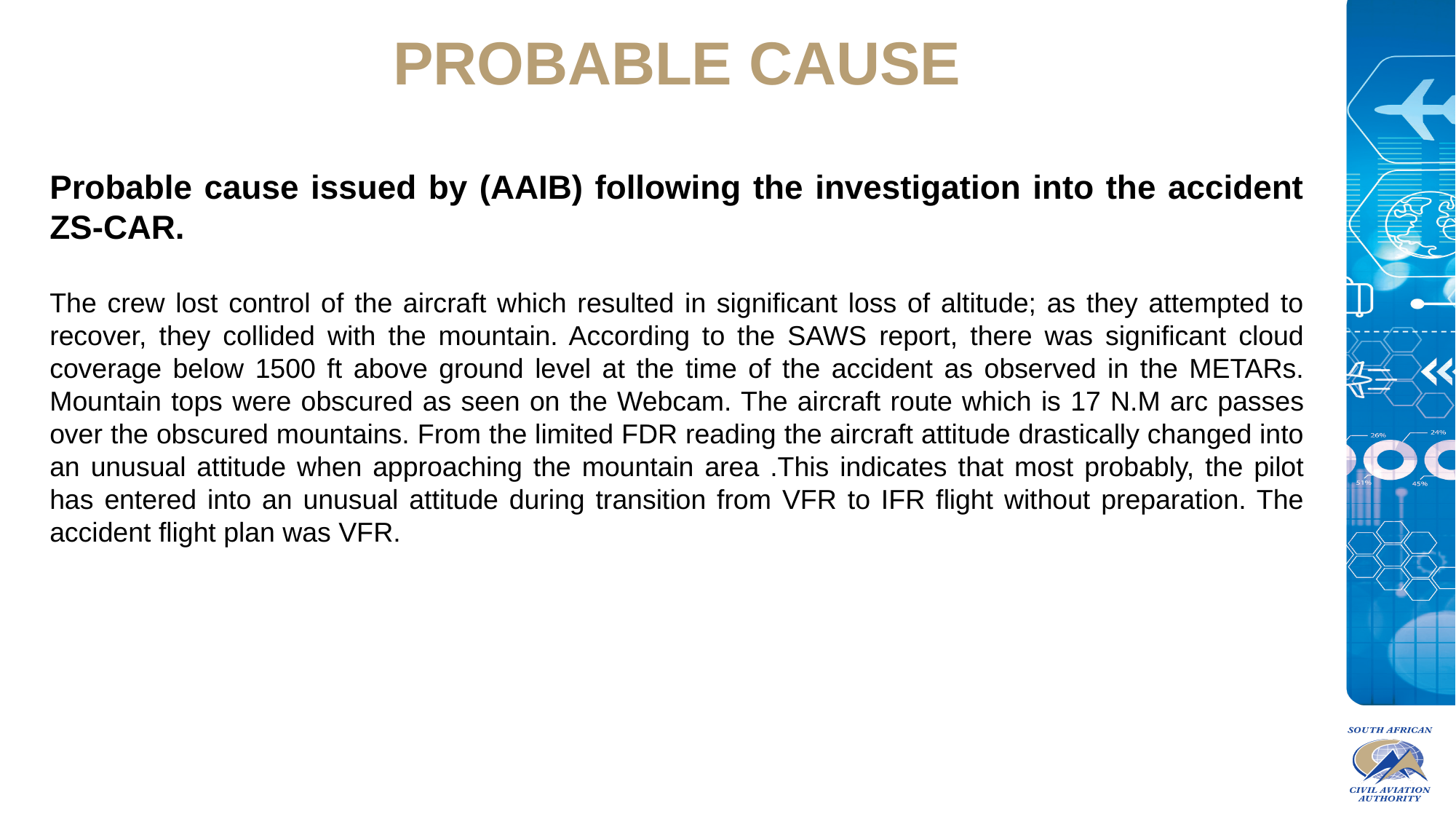

PROBABLE CAUSE

Probable cause issued by (AAIB) following the investigation into the accident ZS-CAR.

The crew lost control of the aircraft which resulted in significant loss of altitude; as they attempted to recover, they collided with the mountain. According to the SAWS report, there was significant cloud coverage below 1500 ft above ground level at the time of the accident as observed in the METARs. Mountain tops were obscured as seen on the Webcam. The aircraft route which is 17 N.M arc passes over the obscured mountains. From the limited FDR reading the aircraft attitude drastically changed into an unusual attitude when approaching the mountain area .This indicates that most probably, the pilot has entered into an unusual attitude during transition from VFR to IFR flight without preparation. The accident flight plan was VFR.